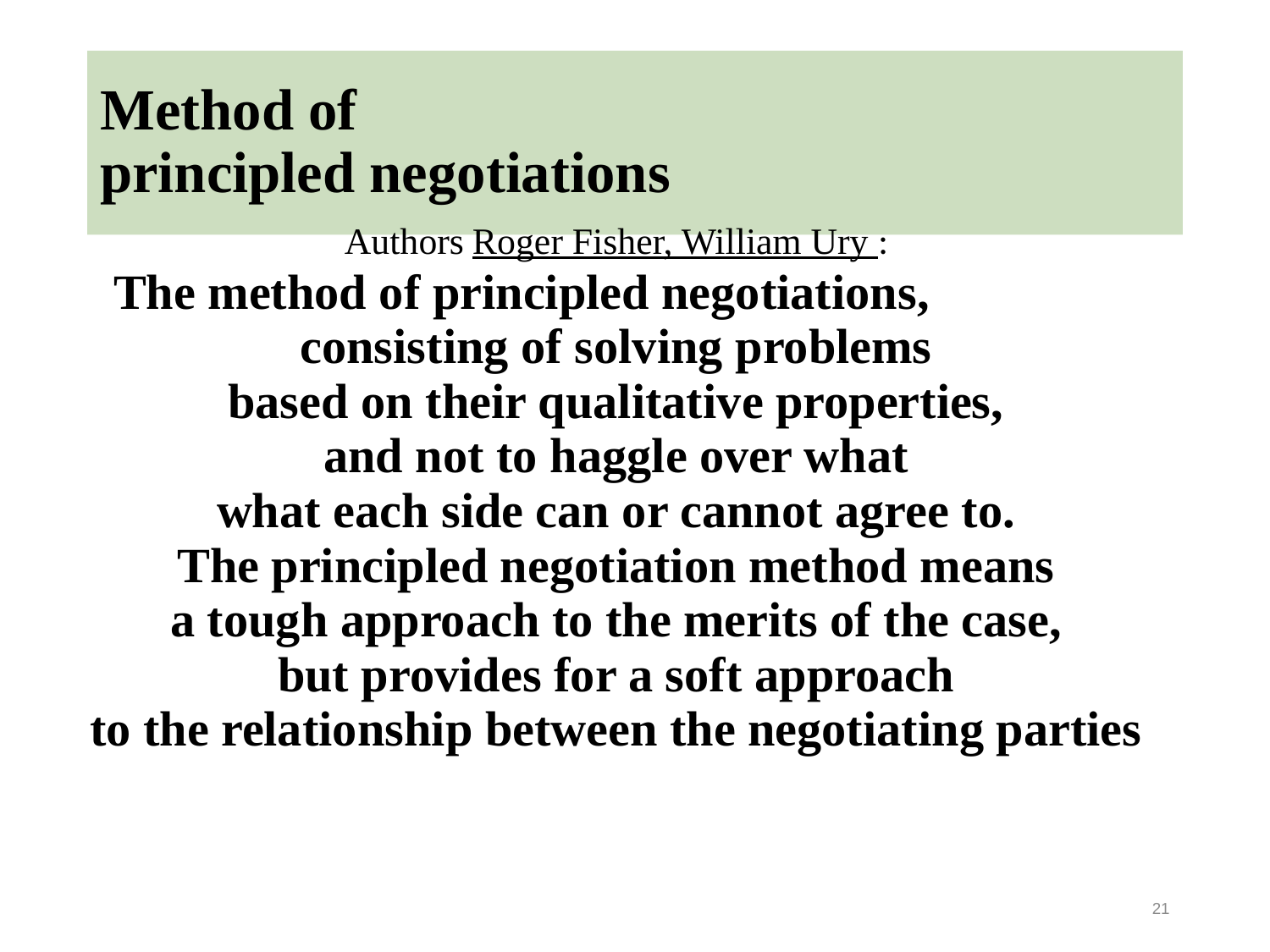

# Method of principled negotiations
Authors Roger Fisher, William Ury :
      The method of principled negotiations,
consisting of solving problems
based on their qualitative properties,
and not to haggle over what
what each side can or cannot agree to.
The principled negotiation method means
a tough approach to the merits of the case,
but provides for a soft approach
to the relationship between the negotiating parties
21